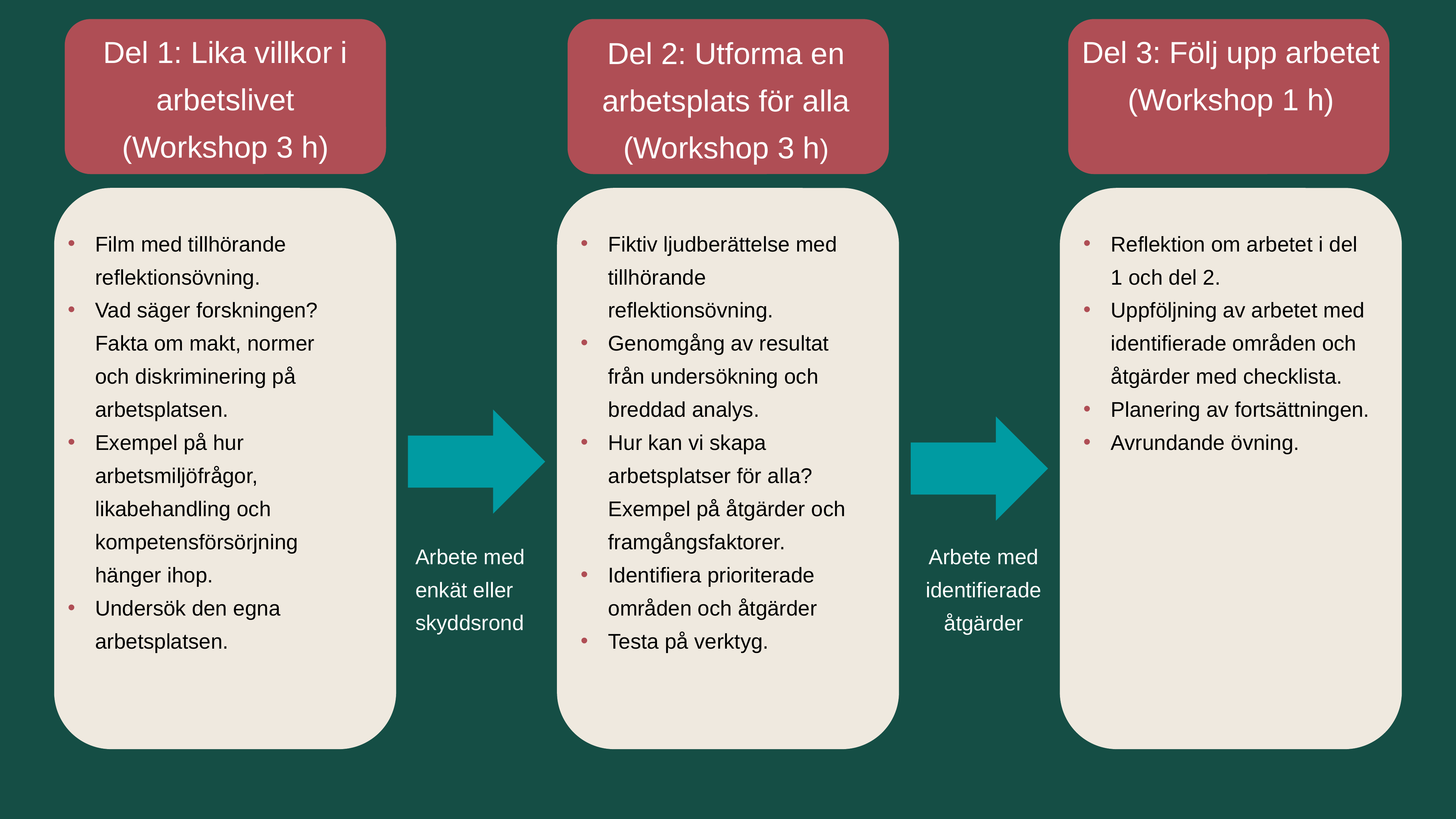

Del 3: Följ upp arbetet
(Workshop 1 h)

Del 1: Lika villkor i arbetslivet
(Workshop 3 h)

Del 2: Utforma en arbetsplats för alla
(Workshop 3 h)

Film med tillhörande reflektionsövning.
Vad säger forskningen? Fakta om makt, normer
och diskriminering på arbetsplatsen.
Exempel på hur arbetsmiljöfrågor, likabehandling och kompetensförsörjning hänger ihop.
Undersök den egna arbetsplatsen.

Fiktiv ljudberättelse med tillhörande reflektionsövning.
Genomgång av resultat från undersökning och breddad analys.
Hur kan vi skapa arbetsplatser för alla? Exempel på åtgärder och framgångsfaktorer.
Identifiera prioriterade områden och åtgärder
Testa på verktyg.

Reflektion om arbetet i del 1 och del 2.
Uppföljning av arbetet med identifierade områden och åtgärder med checklista.
Planering av fortsättningen.
Avrundande övning.

Arbete med enkät eller skyddsrond
Arbete med identifierade
åtgärder